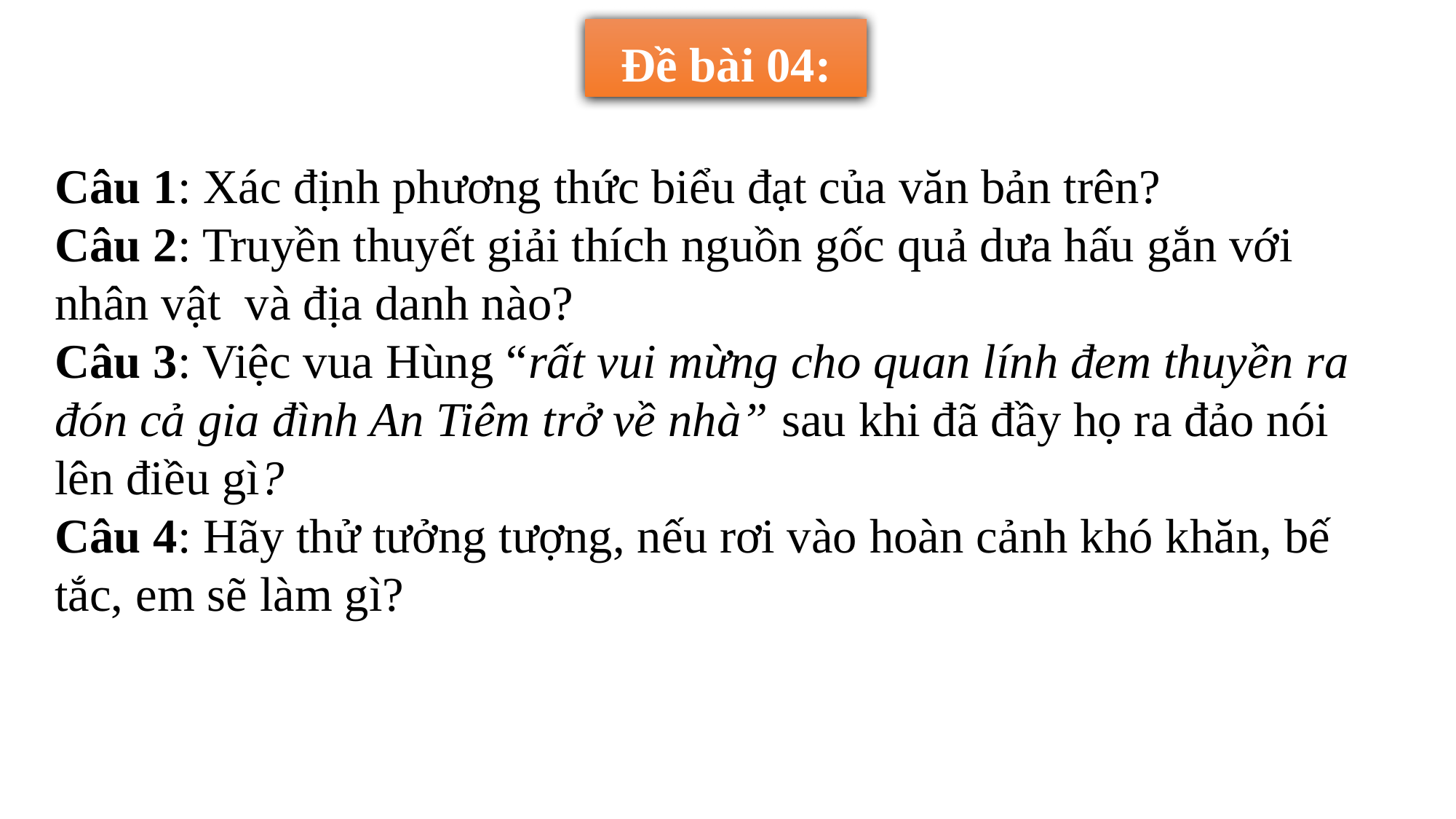

Đề bài 04:
Câu 1: Xác định phương thức biểu đạt của văn bản trên?
Câu 2: Truyền thuyết giải thích nguồn gốc quả dưa hấu gắn với nhân vật  và địa danh nào?
Câu 3: Việc vua Hùng “rất vui mừng cho quan lính đem thuyền ra đón cả gia đình An Tiêm trở về nhà” sau khi đã đầy họ ra đảo nói lên điều gì?
Câu 4: Hãy thử tưởng tượng, nếu rơi vào hoàn cảnh khó khăn, bế tắc, em sẽ làm gì?